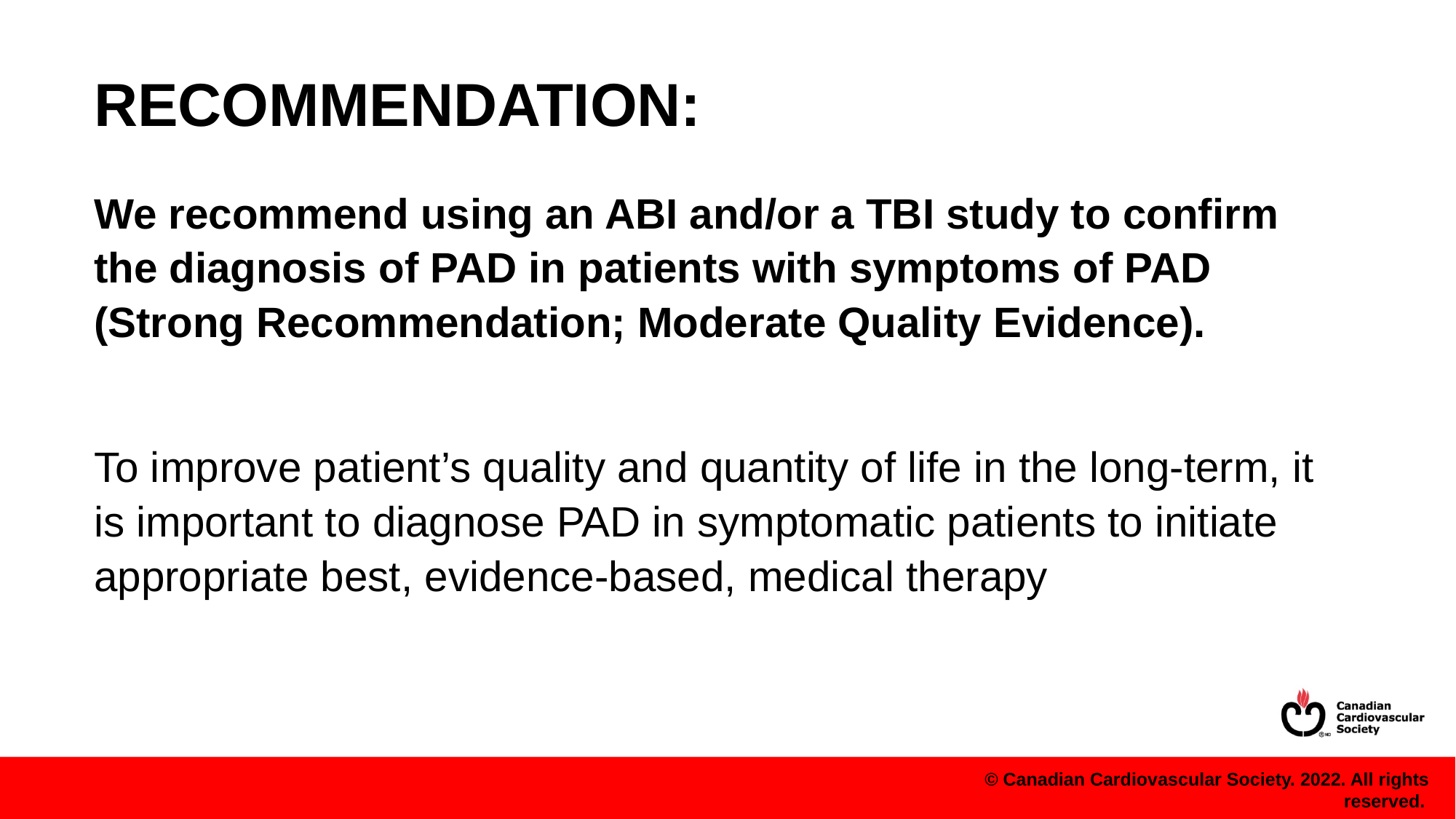

# RECOMMENDATION:
We recommend using an ABI and/or a TBI study to confirm the diagnosis of PAD in patients with symptoms of PAD (Strong Recommendation; Moderate Quality Evidence).

To improve patient’s quality and quantity of life in the long-term, it is important to diagnose PAD in symptomatic patients to initiate appropriate best, evidence-based, medical therapy